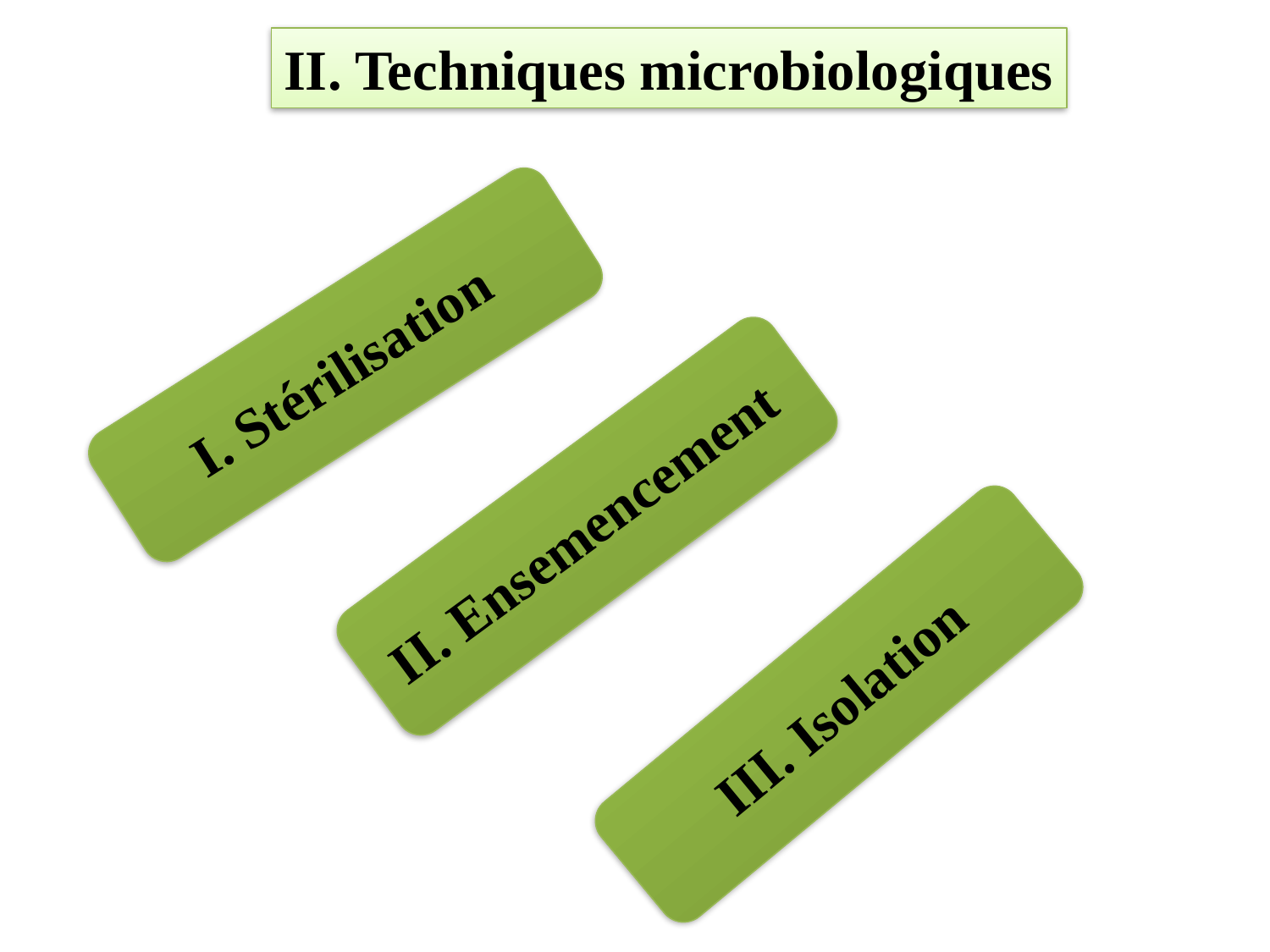

II. Techniques microbiologiques
I. Stérilisation
II. Ensemencement
III. Isolation